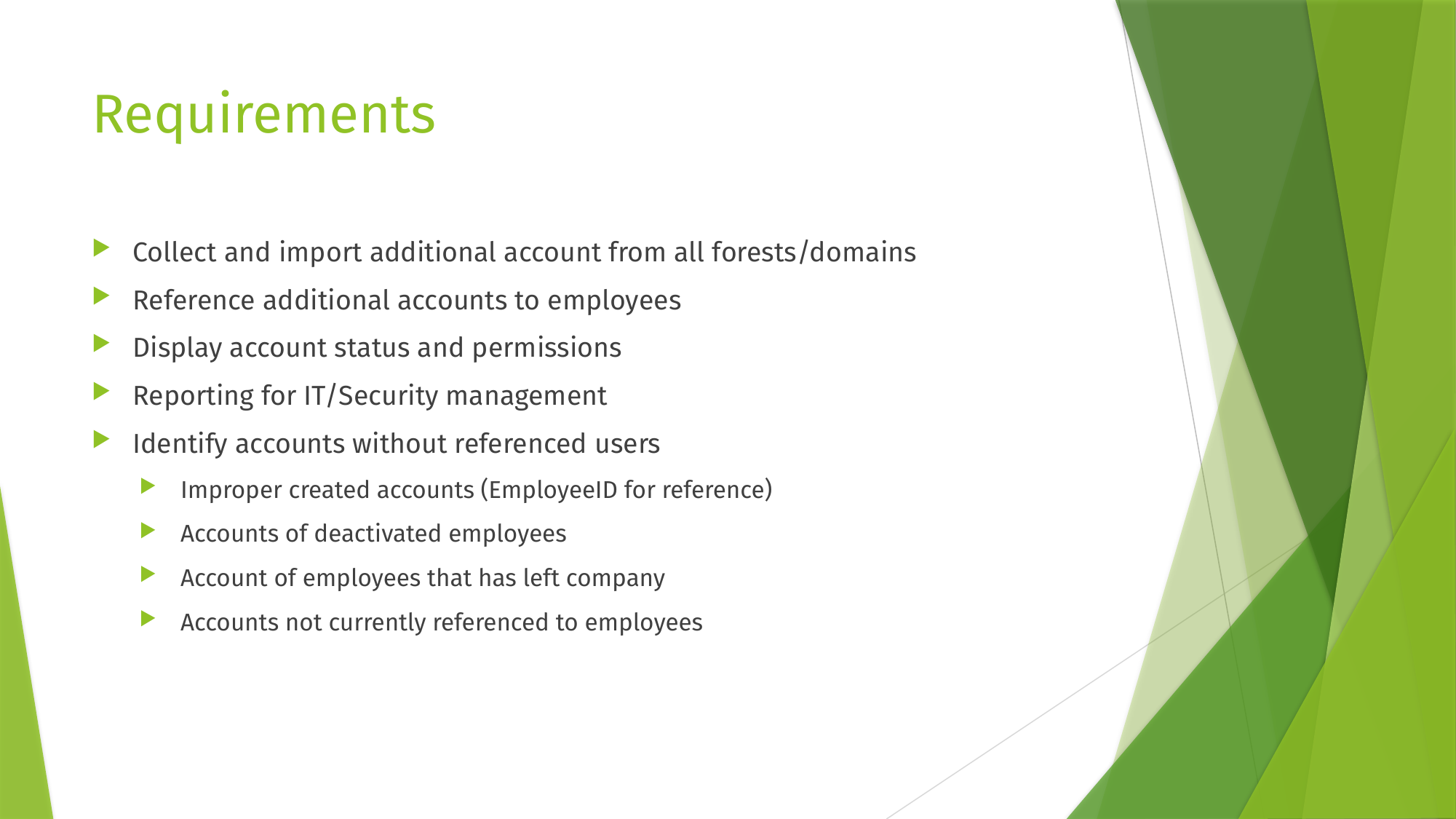

# Requirements
Collect and import additional account from all forests/domains
Reference additional accounts to employees
Display account status and permissions
Reporting for IT/Security management
Identify accounts without referenced users
Improper created accounts (EmployeeID for reference)
Accounts of deactivated employees
Account of employees that has left company
Accounts not currently referenced to employees